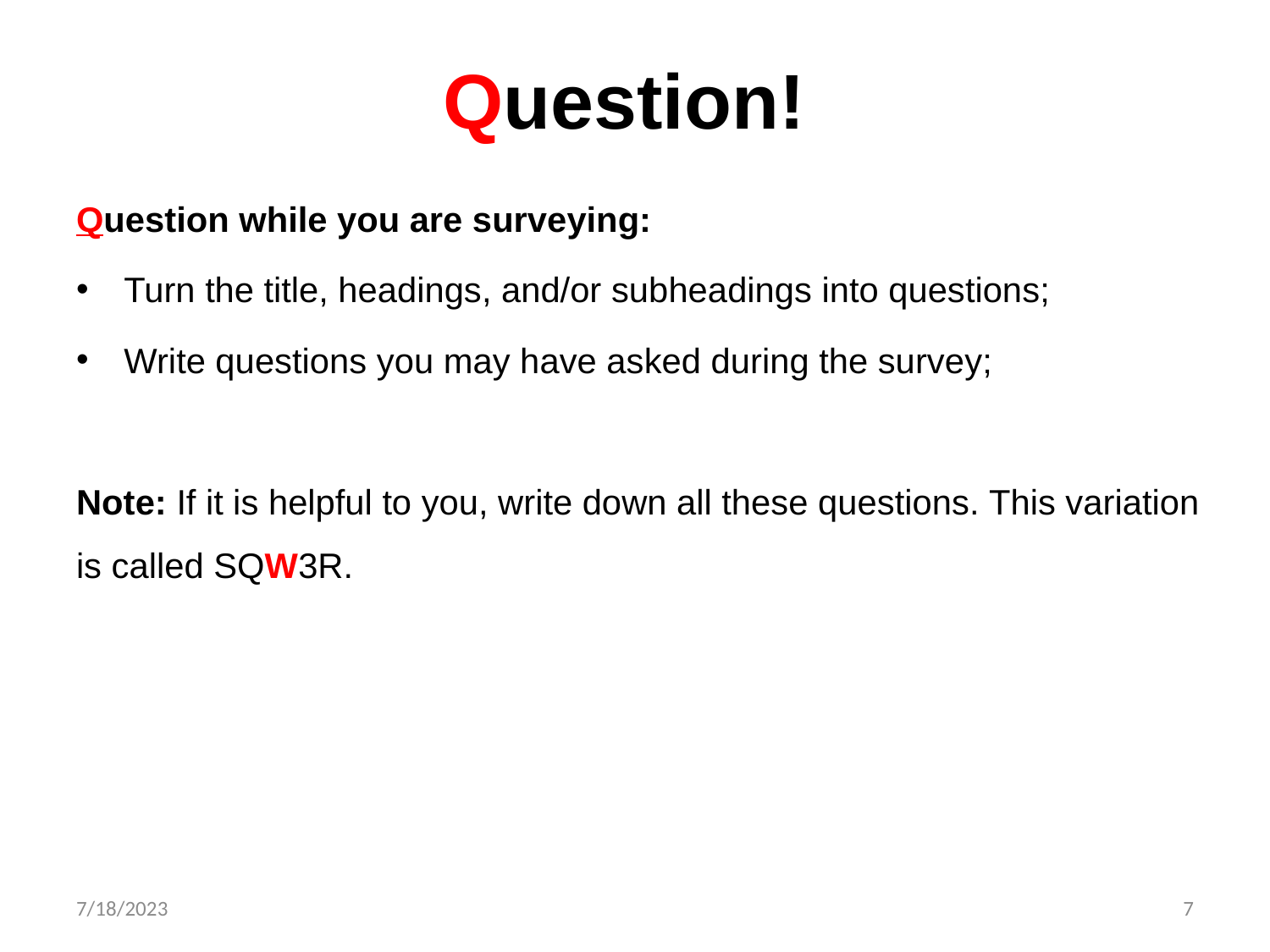

# Question!
Question while you are surveying:
Turn the title, headings, and/or subheadings into questions;
Write questions you may have asked during the survey;

Note: If it is helpful to you, write down all these questions. This variation is called SQW3R.

7/18/2023
7